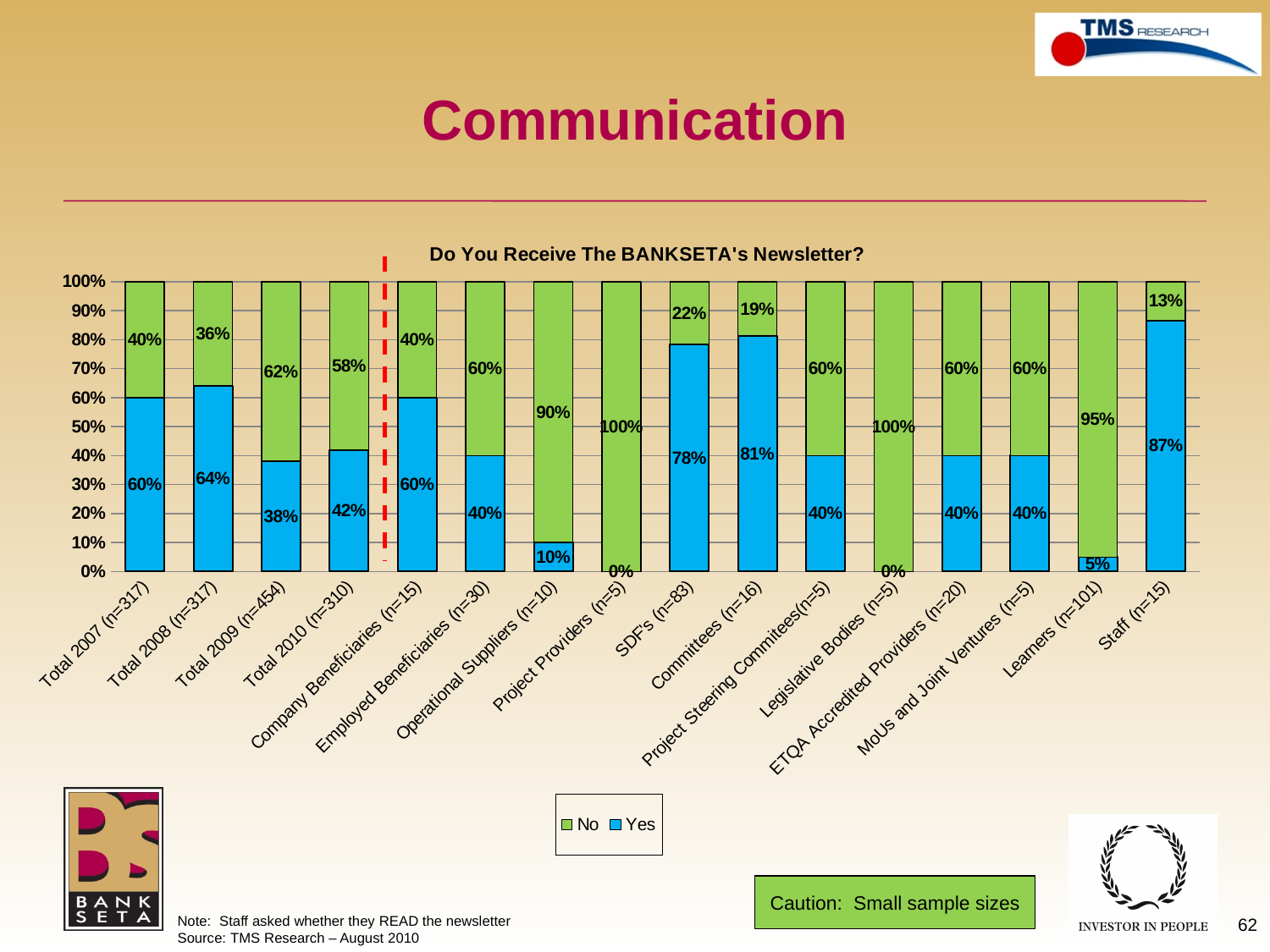

# Communication

### Chart: Do You Receive The BANKSETA's Newsletter?

| Category | Yes | No |
|---|---|---|
| Total 2007 (n=317) | 0.6000000000000003 | 0.4 |
| Total 2008 (n=317) | 0.6400000000000003 | 0.36000000000000015 |
| Total 2009 (n=454) | 0.38000000000000017 | 0.6200000000000003 |
| Total 2010 (n=310) | 0.41935483870967777 | 0.5806451612903225 |
| Company Beneficiaries (n=15) | 0.6000000000000003 | 0.4 |
| Employed Beneficiaries (n=30) | 0.4 | 0.6000000000000003 |
| Operational Suppliers (n=10) | 0.1 | 0.9 |
| Project Providers (n=5) | 0.0 | 1.0 |
| SDF's (n=83) | 0.7831325301204819 | 0.21686746987951816 |
| Committees (n=16) | 0.8125 | 0.18750000000000008 |
| Project Steering Commitees(n=5) | 0.4 | 0.6000000000000003 |
| Legislative Bodies (n=5) | 0.0 | 1.0 |
| ETQA Accredited Providers (n=20) | 0.4 | 0.6000000000000003 |
| MoUs and Joint Ventures (n=5) | 0.4 | 0.6000000000000003 |
| Learners (n=101) | 0.04950495049504951 | 0.9504950495049505 |
| Staff (n=15) | 0.8666666666666667 | 0.13333333333333341 |
Caution:  Small sample sizes
Note:  Staff asked whether they READ the newsletter
Source: TMS Research – August 2010
62